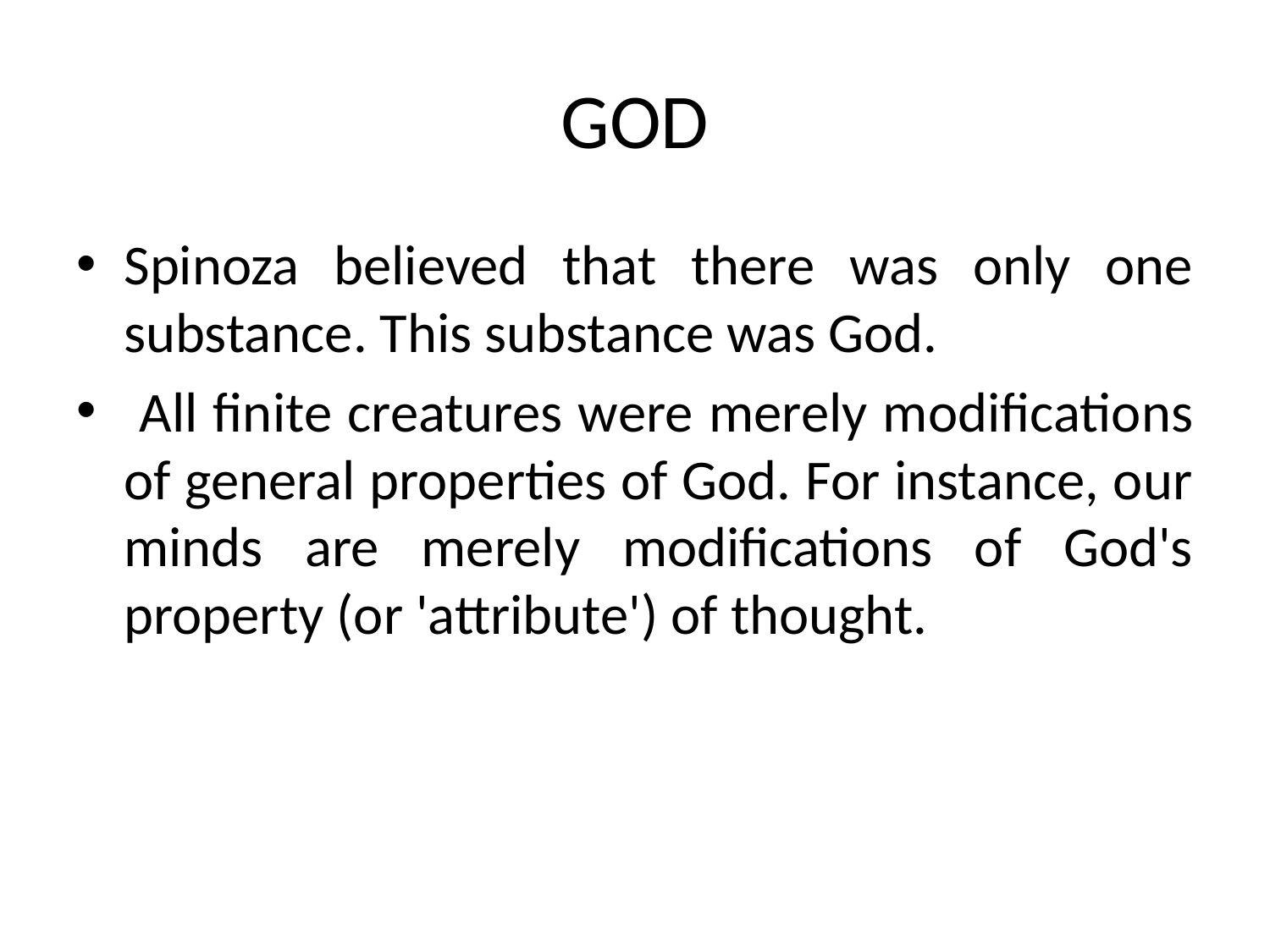

# GOD
Spinoza believed that there was only one substance. This substance was God.
 All finite creatures were merely modifications of general properties of God. For instance, our minds are merely modifications of God's property (or 'attribute') of thought.